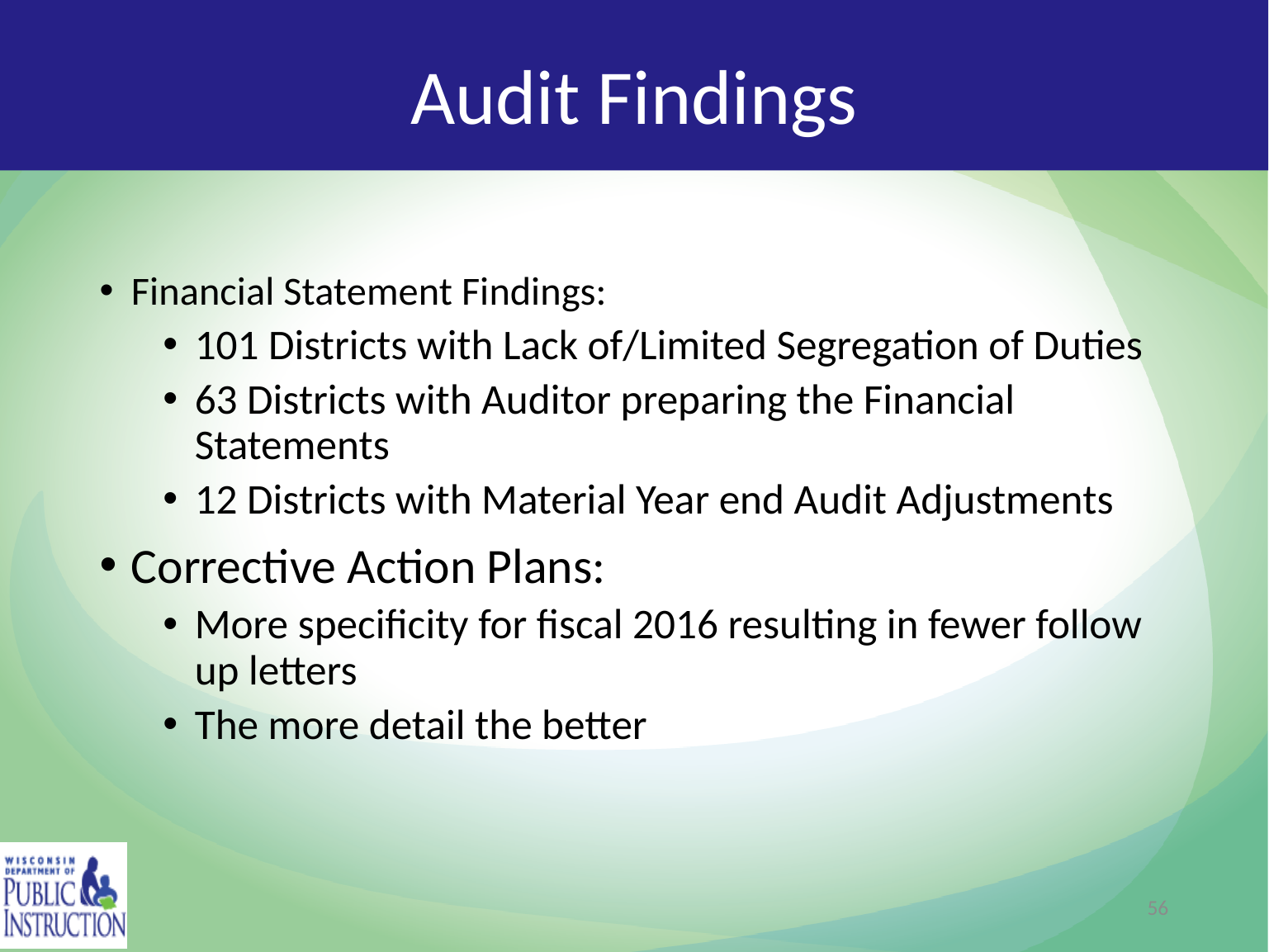

# Audit Findings
Financial Statement Findings:
101 Districts with Lack of/Limited Segregation of Duties
63 Districts with Auditor preparing the Financial Statements
12 Districts with Material Year end Audit Adjustments
Corrective Action Plans:
More specificity for fiscal 2016 resulting in fewer follow up letters
The more detail the better

56